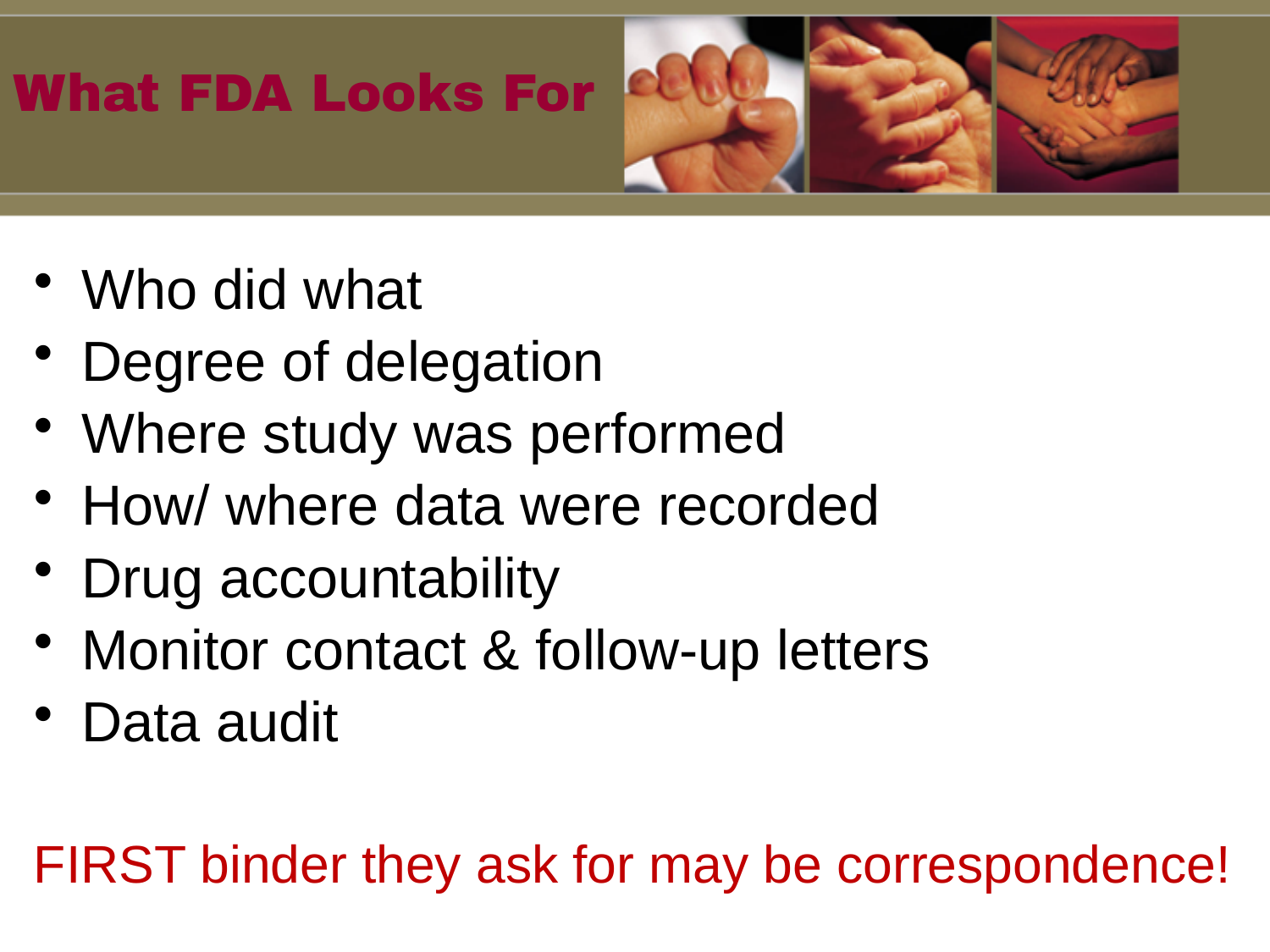

# What FDA Looks For
Who did what
Degree of delegation
Where study was performed
How/ where data were recorded
Drug accountability
Monitor contact & follow-up letters
Data audit

FIRST binder they ask for may be correspondence!